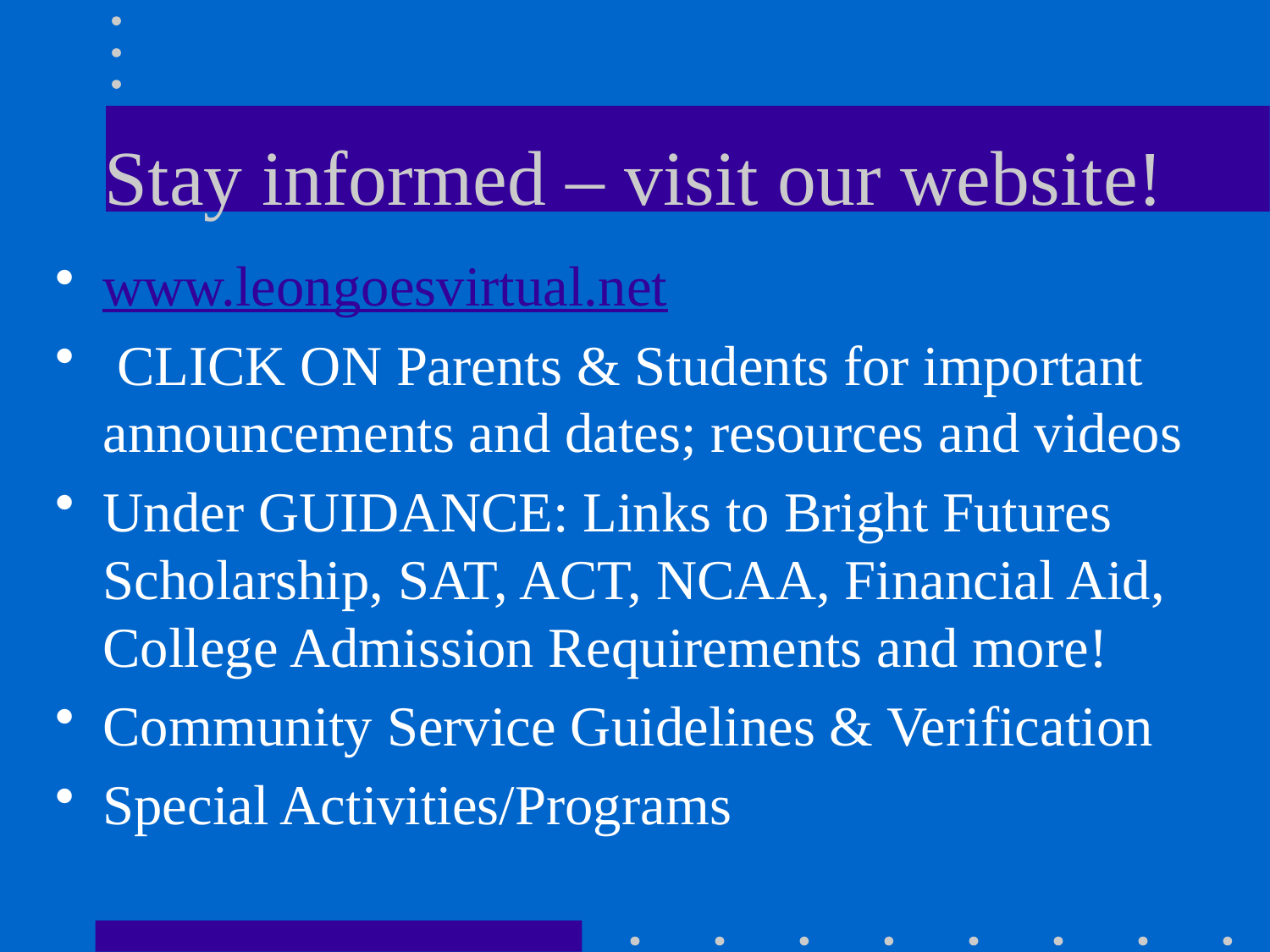

# Stay informed – visit our website!
www.leongoesvirtual.net
 CLICK ON Parents & Students for important announcements and dates; resources and videos
Under GUIDANCE: Links to Bright Futures Scholarship, SAT, ACT, NCAA, Financial Aid,  College Admission Requirements and more!
Community Service Guidelines & Verification
Special Activities/Programs